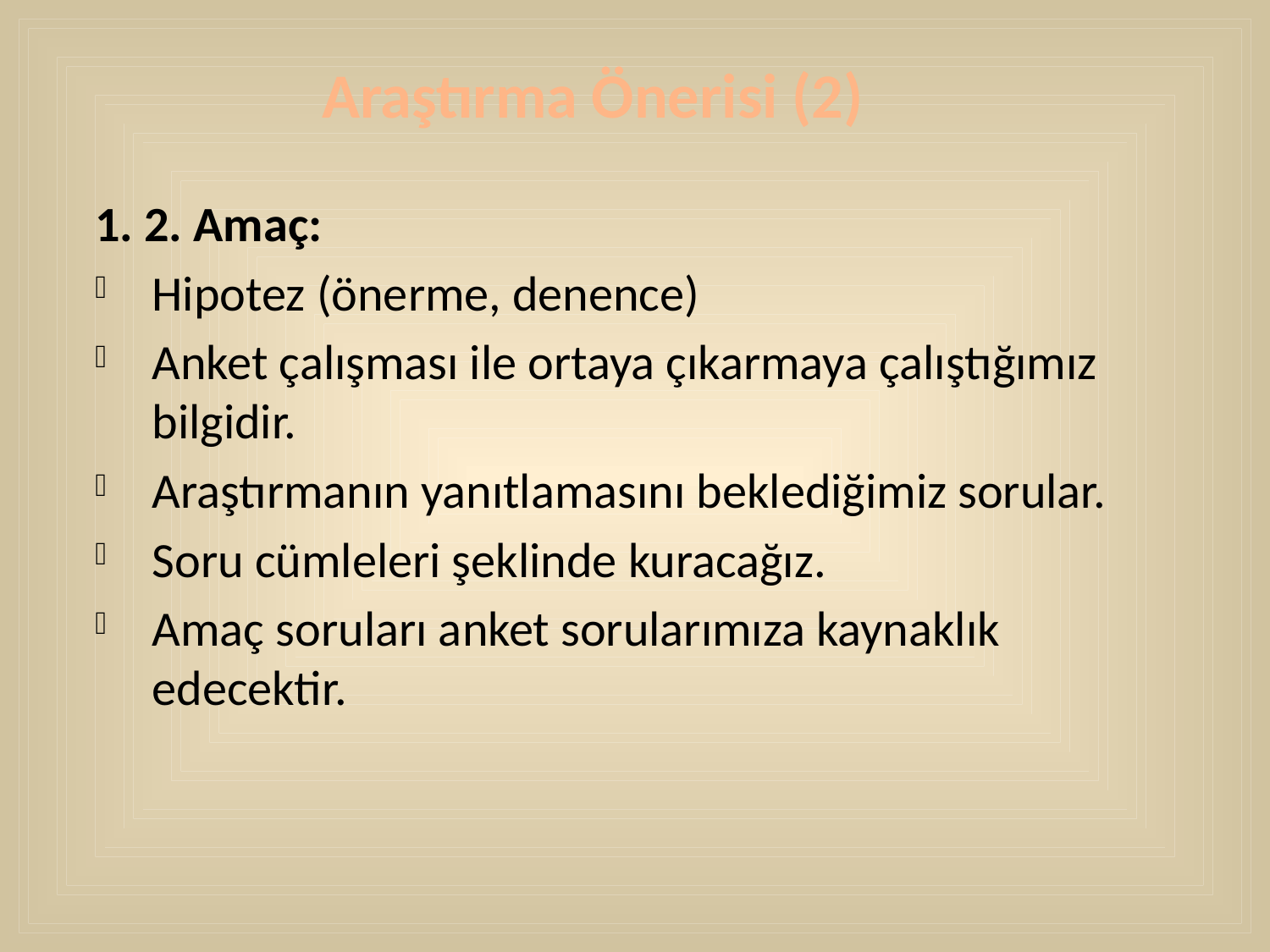

# Araştırma Önerisi (2)
1. 2. Amaç:
Hipotez (önerme, denence)
Anket çalışması ile ortaya çıkarmaya çalıştığımız bilgidir.
Araştırmanın yanıtlamasını beklediğimiz sorular.
Soru cümleleri şeklinde kuracağız.
Amaç soruları anket sorularımıza kaynaklık edecektir.